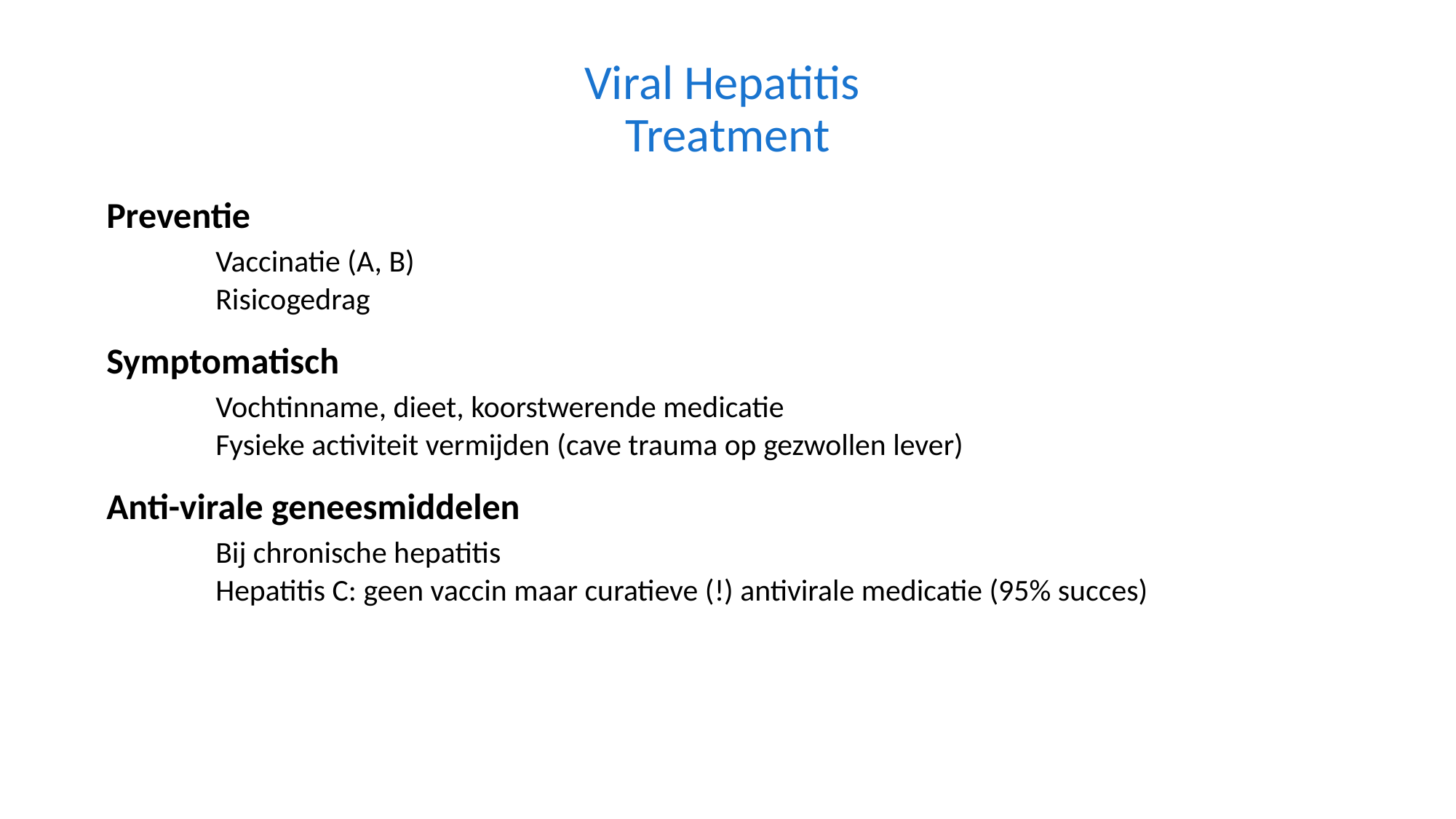

Viral Hepatitis
Treatment
Preventie
	Vaccinatie (A, B)
	Risicogedrag

Symptomatisch
	Vochtinname, dieet, koorstwerende medicatie
	Fysieke activiteit vermijden (cave trauma op gezwollen lever)

Anti-virale geneesmiddelen
	Bij chronische hepatitis
	Hepatitis C: geen vaccin maar curatieve (!) antivirale medicatie (95% succes)